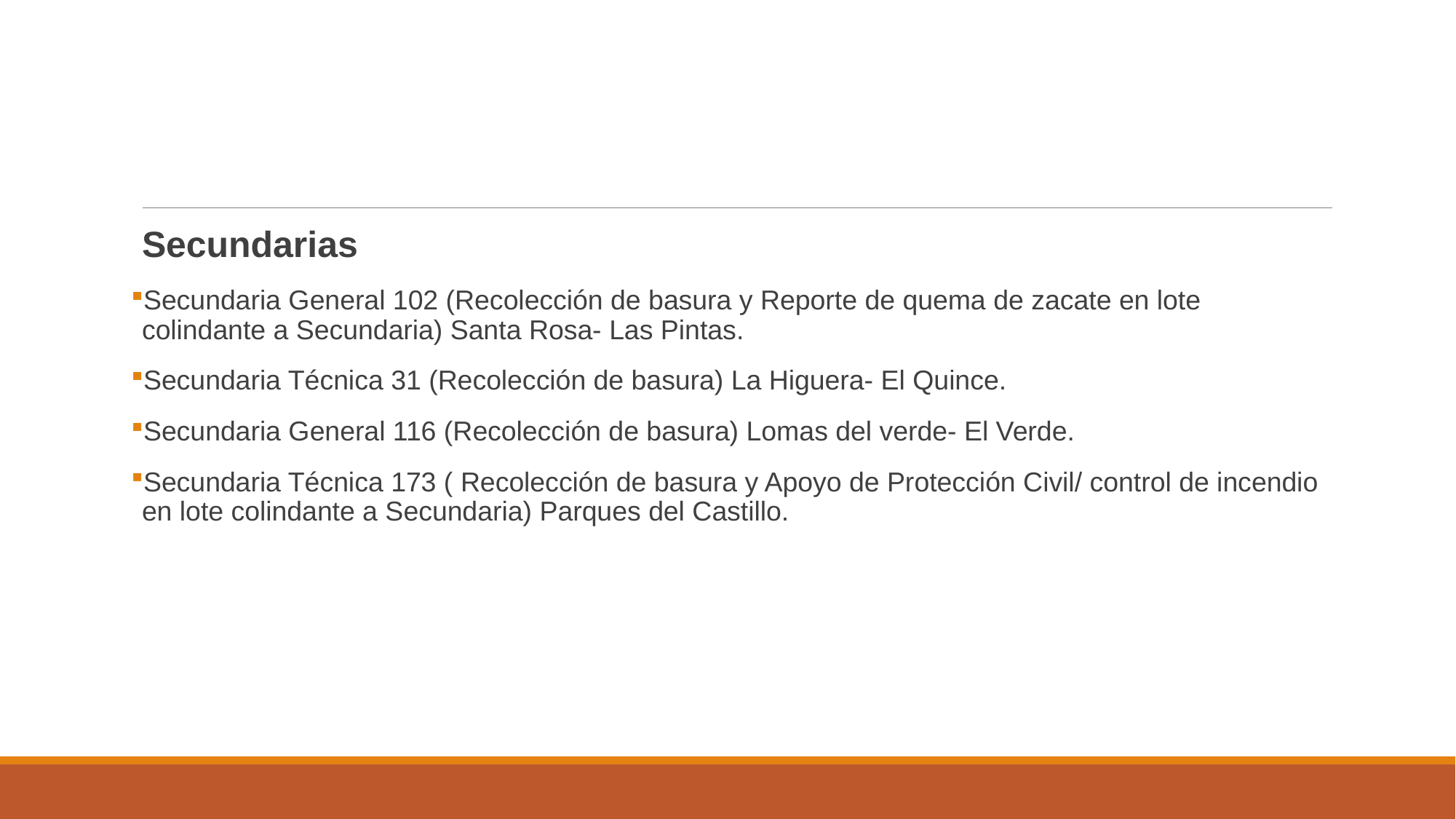

#
Secundarias
Secundaria General 102 (Recolección de basura y Reporte de quema de zacate en lote colindante a Secundaria) Santa Rosa- Las Pintas.
Secundaria Técnica 31 (Recolección de basura) La Higuera- El Quince.
Secundaria General 116 (Recolección de basura) Lomas del verde- El Verde.
Secundaria Técnica 173 ( Recolección de basura y Apoyo de Protección Civil/ control de incendio en lote colindante a Secundaria) Parques del Castillo.